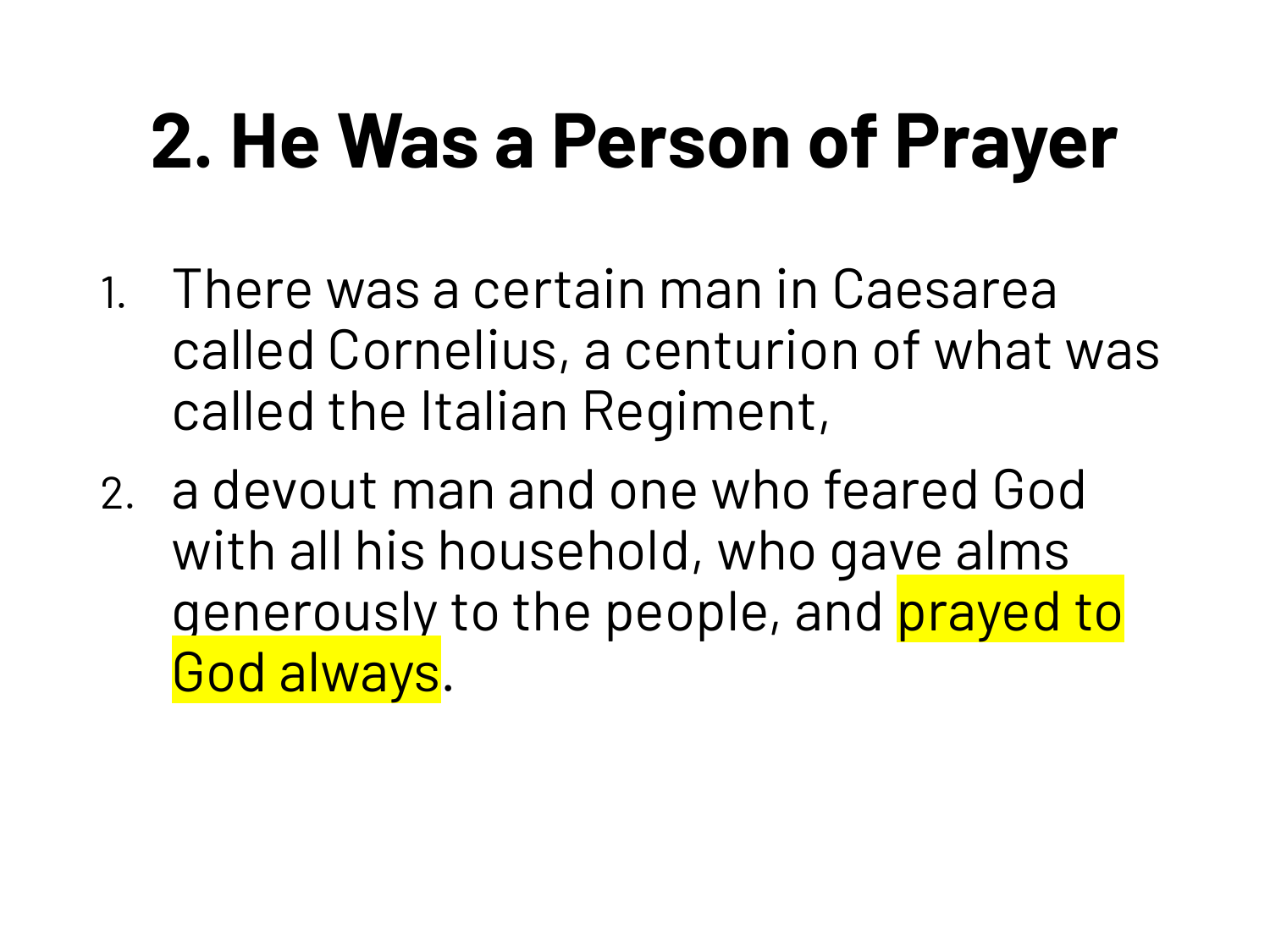

# 2. He Was a Person of Prayer
There was a certain man in Caesarea called Cornelius, a centurion of what was called the Italian Regiment,
a devout man and one who feared God with all his household, who gave alms generously to the people, and prayed to God always.